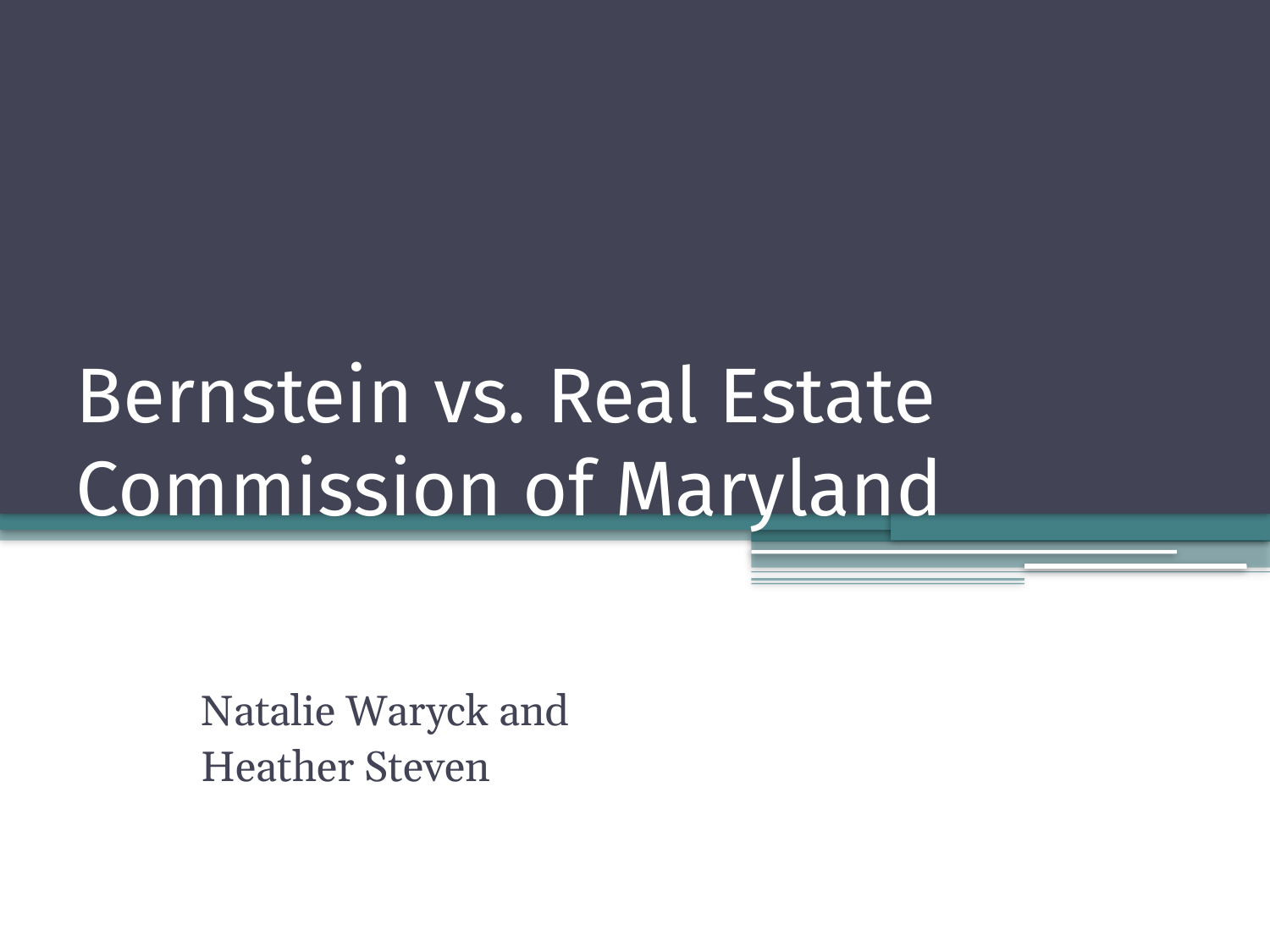

# Bernstein vs. Real Estate Commission of Maryland
Natalie Waryck and
Heather Steven